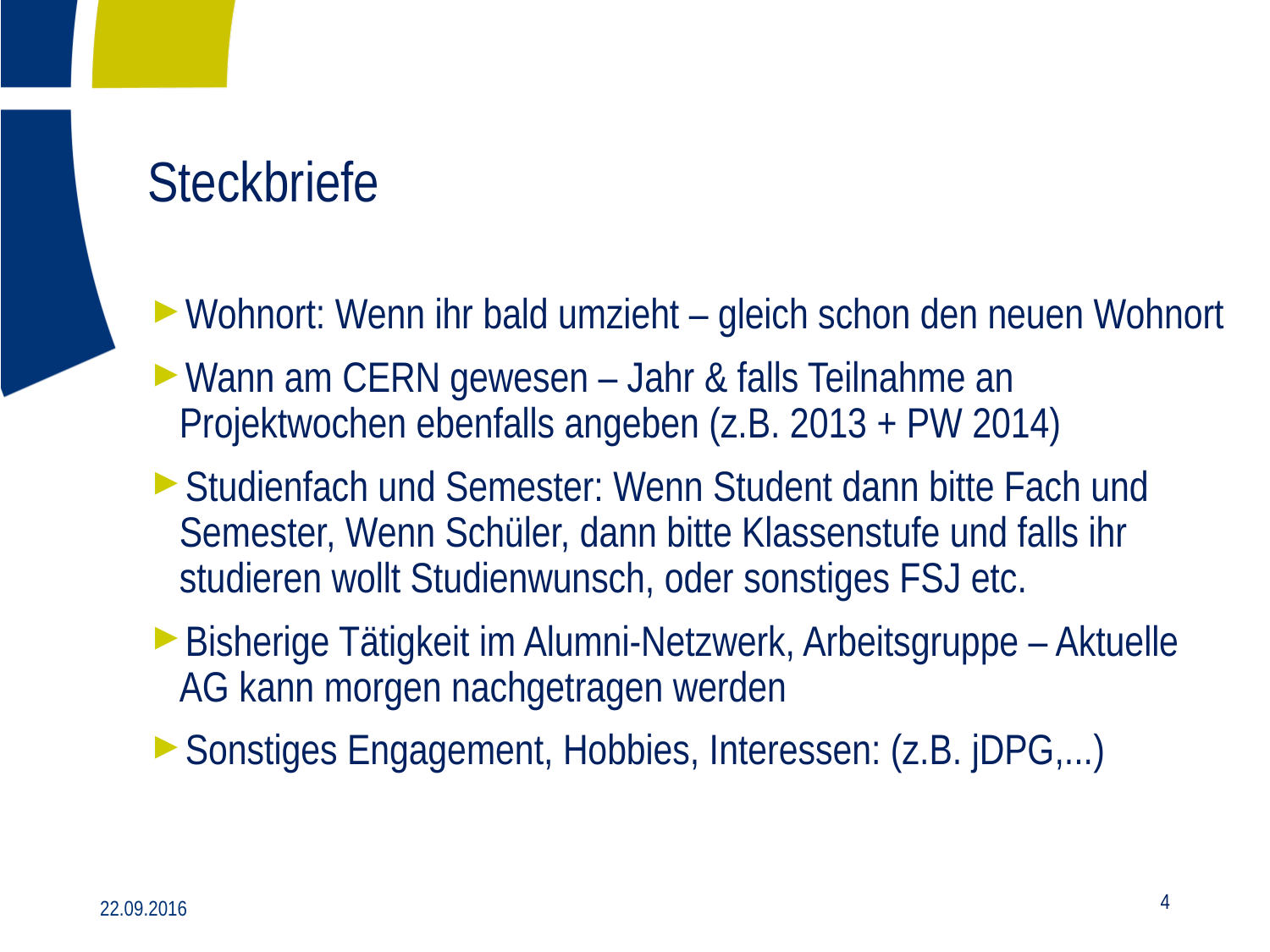

# Steckbriefe
Wohnort: Wenn ihr bald umzieht – gleich schon den neuen Wohnort
Wann am CERN gewesen – Jahr & falls Teilnahme an Projektwochen ebenfalls angeben (z.B. 2013 + PW 2014)
Studienfach und Semester: Wenn Student dann bitte Fach und Semester, Wenn Schüler, dann bitte Klassenstufe und falls ihr studieren wollt Studienwunsch, oder sonstiges FSJ etc.
Bisherige Tätigkeit im Alumni-Netzwerk, Arbeitsgruppe – Aktuelle AG kann morgen nachgetragen werden
Sonstiges Engagement, Hobbies, Interessen: (z.B. jDPG,...)
22.09.2016
4